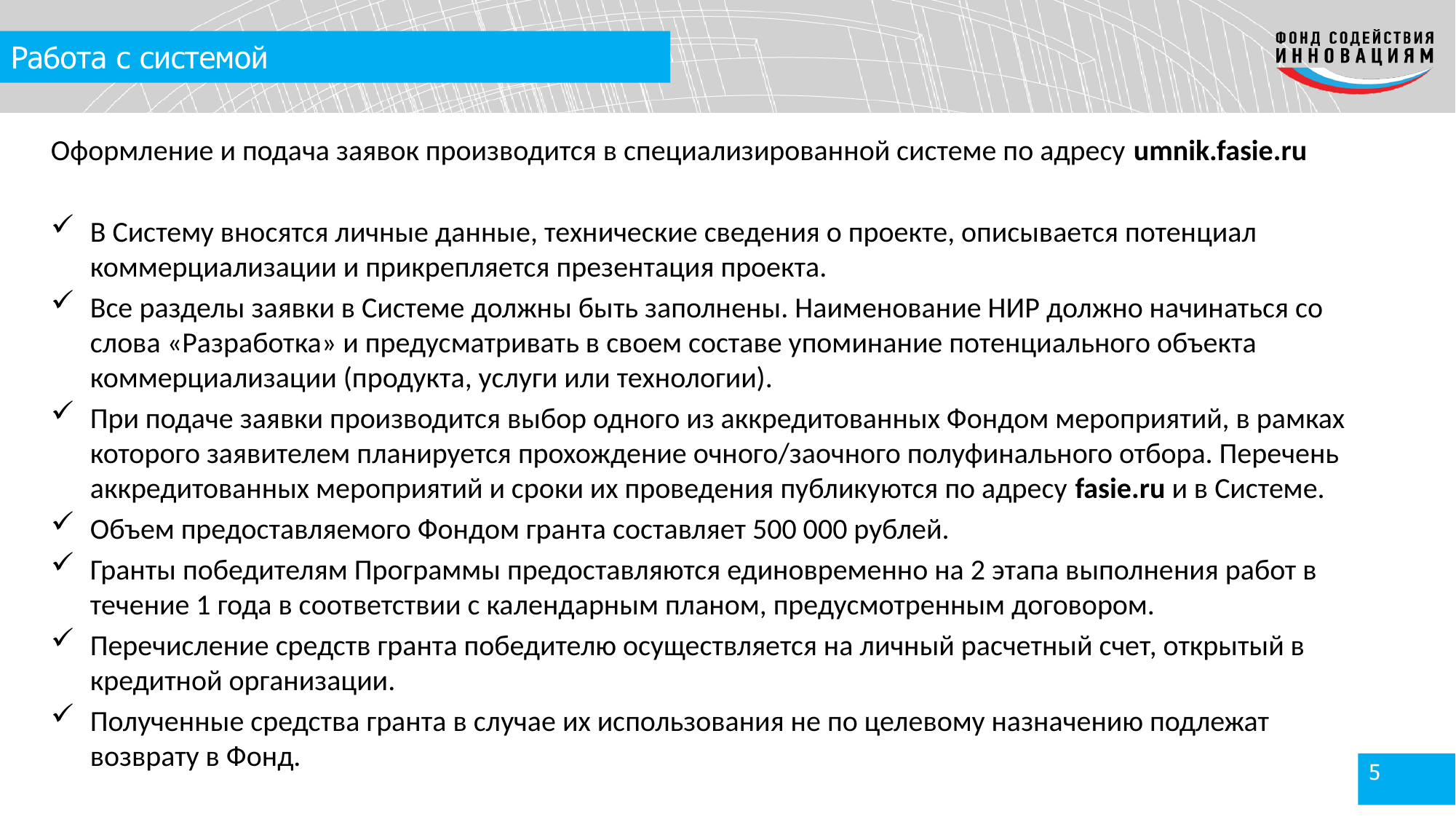

# Работа с системой
Оформление и подача заявок производится в специализированной системе по адресу umnik.fasie.ru

В Систему вносятся личные данные, технические сведения о проекте, описывается потенциал коммерциализации и прикрепляется презентация проекта.
Все разделы заявки в Системе должны быть заполнены. Наименование НИР должно начинаться со слова «Разработка» и предусматривать в своем составе упоминание потенциального объекта коммерциализации (продукта, услуги или технологии).
При подаче заявки производится выбор одного из аккредитованных Фондом мероприятий, в рамках которого заявителем планируется прохождение очного/заочного полуфинального отбора. Перечень аккредитованных мероприятий и сроки их проведения публикуются по адресу fasie.ru и в Системе.
Объем предоставляемого Фондом гранта составляет 500 000 рублей.
Гранты победителям Программы предоставляются единовременно на 2 этапа выполнения работ в течение 1 года в соответствии с календарным планом, предусмотренным договором.
Перечисление средств гранта победителю осуществляется на личный расчетный счет, открытый в кредитной организации.
Полученные средства гранта в случае их использования не по целевому назначению подлежат возврату в Фонд.

5